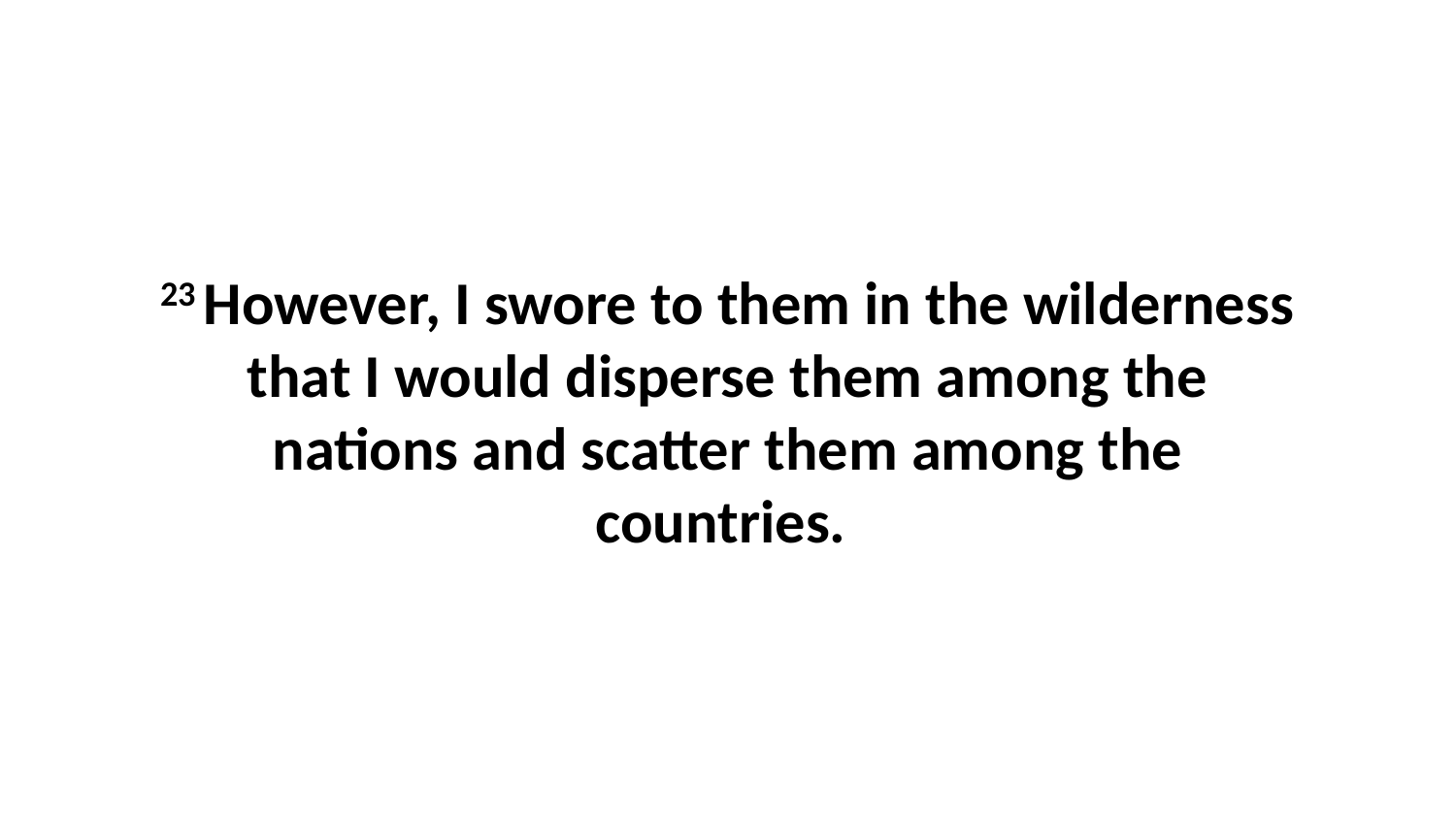

23 However, I swore to them in the wilderness that I would disperse them among the nations and scatter them among the countries.